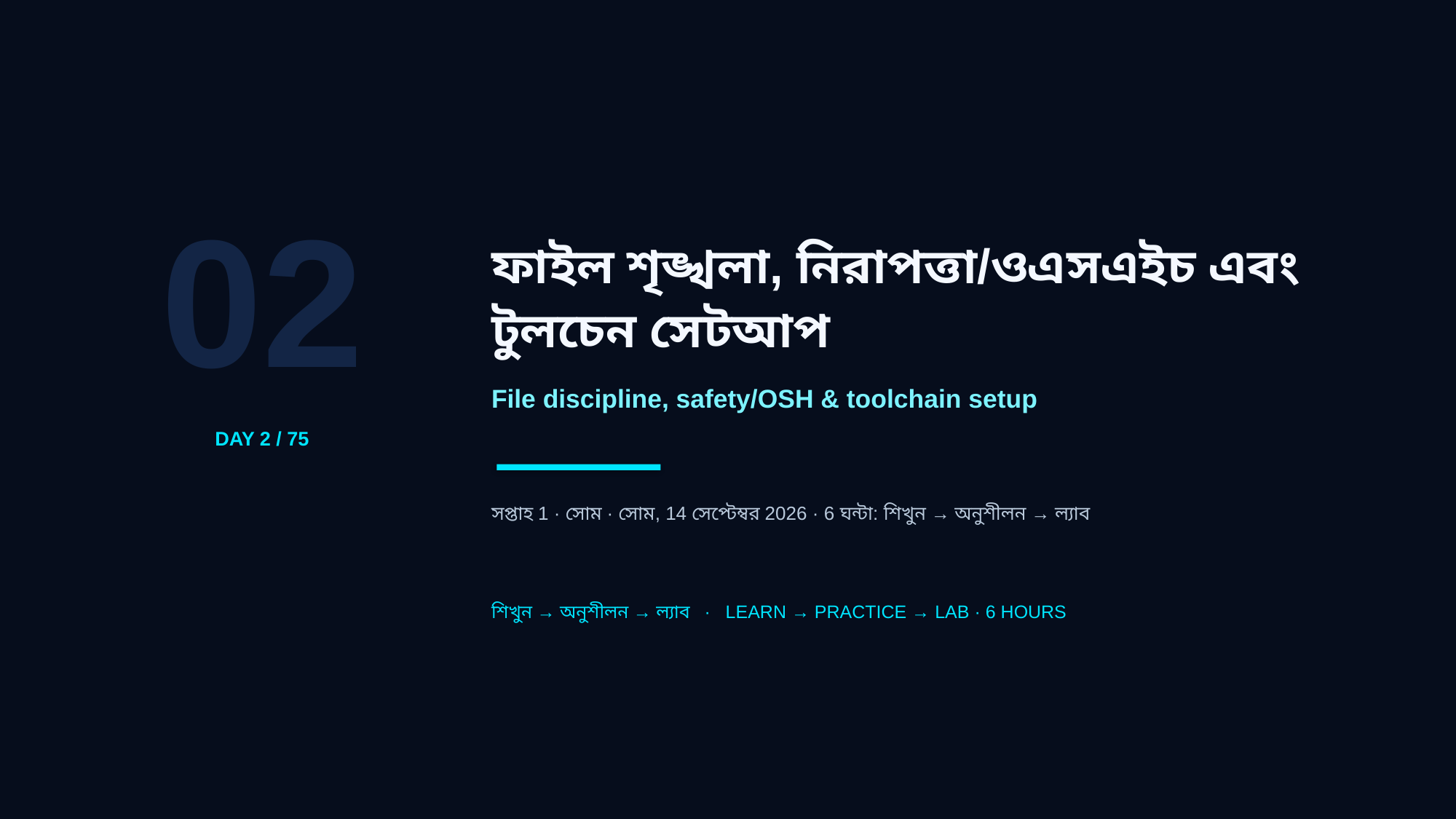

02
ফাইল শৃঙ্খলা, নিরাপত্তা/ওএসএইচ এবং টুলচেন সেটআপ
File discipline, safety/OSH & toolchain setup
DAY 2 / 75

সপ্তাহ 1 · সোম · সোম, 14 সেপ্টেম্বর 2026 · 6 ঘন্টা: শিখুন → অনুশীলন → ল্যাব
শিখুন → অনুশীলন → ল্যাব   ·   LEARN → PRACTICE → LAB · 6 HOURS